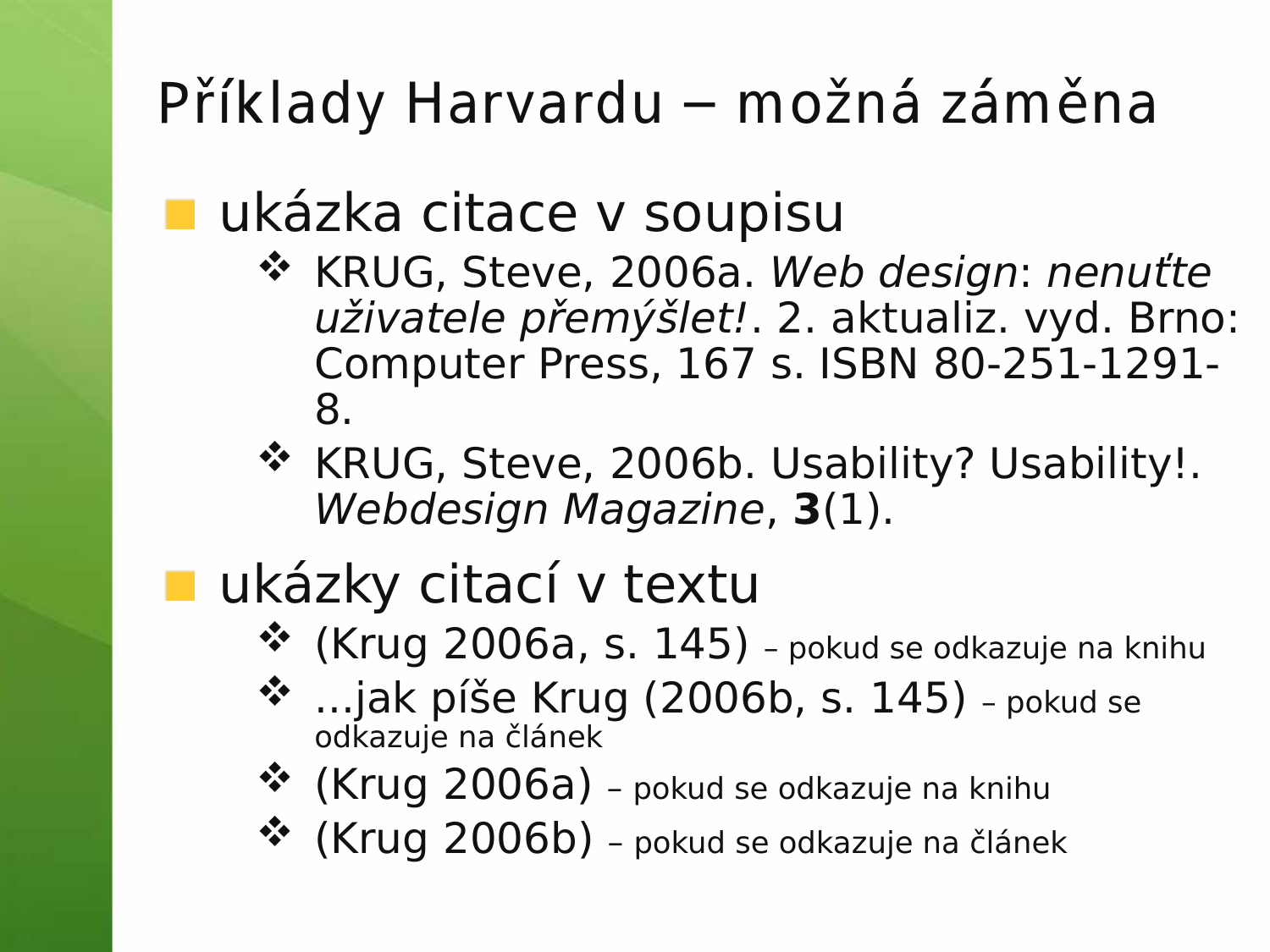

# Příklady Harvardu – možná záměna
ukázka citace v soupisu
KRUG, Steve, 2006a. Web design: nenuťte uživatele přemýšlet!. 2. aktualiz. vyd. Brno: Computer Press, 167 s. ISBN 80-251-1291-8.
KRUG, Steve, 2006b. Usability? Usability!. Webdesign Magazine, 3(1).
ukázky citací v textu
(Krug 2006a, s. 145) – pokud se odkazuje na knihu
...jak píše Krug (2006b, s. 145) – pokud se odkazuje na článek
(Krug 2006a) – pokud se odkazuje na knihu
(Krug 2006b) – pokud se odkazuje na článek